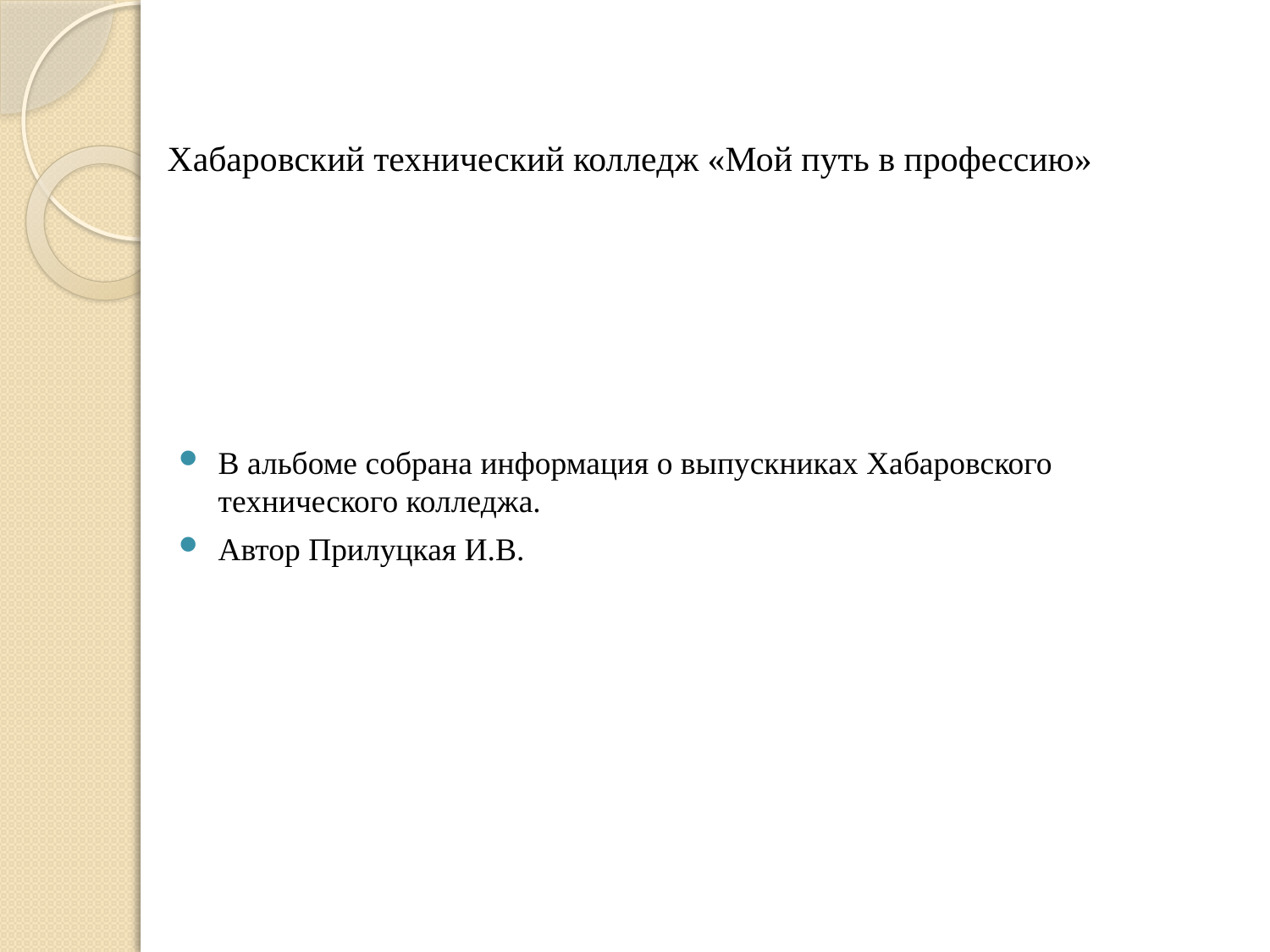

# Хабаровский технический колледж «Мой путь в профессию»
В альбоме собрана информация о выпускниках Хабаровского технического колледжа.
Автор Прилуцкая И.В.